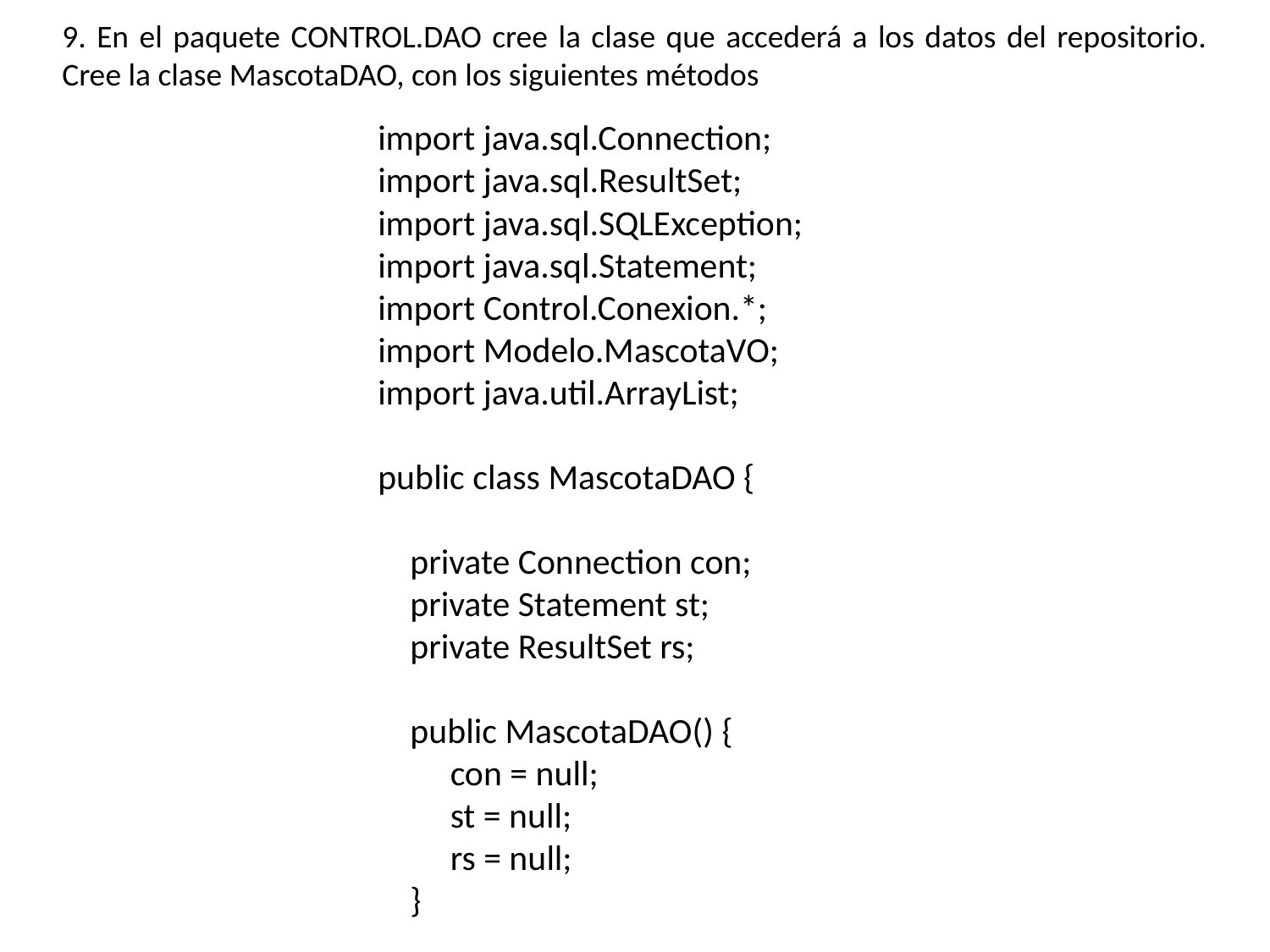

9. En el paquete CONTROL.DAO cree la clase que accederá a los datos del repositorio. Cree la clase MascotaDAO, con los siguientes métodos
import java.sql.Connection;
import java.sql.ResultSet;
import java.sql.SQLException;
import java.sql.Statement;
import Control.Conexion.*;
import Modelo.MascotaVO;
import java.util.ArrayList;

public class MascotaDAO {

    private Connection con;
    private Statement st;
    private ResultSet rs;

    public MascotaDAO() {
         con = null;
         st = null;
         rs = null;
    }